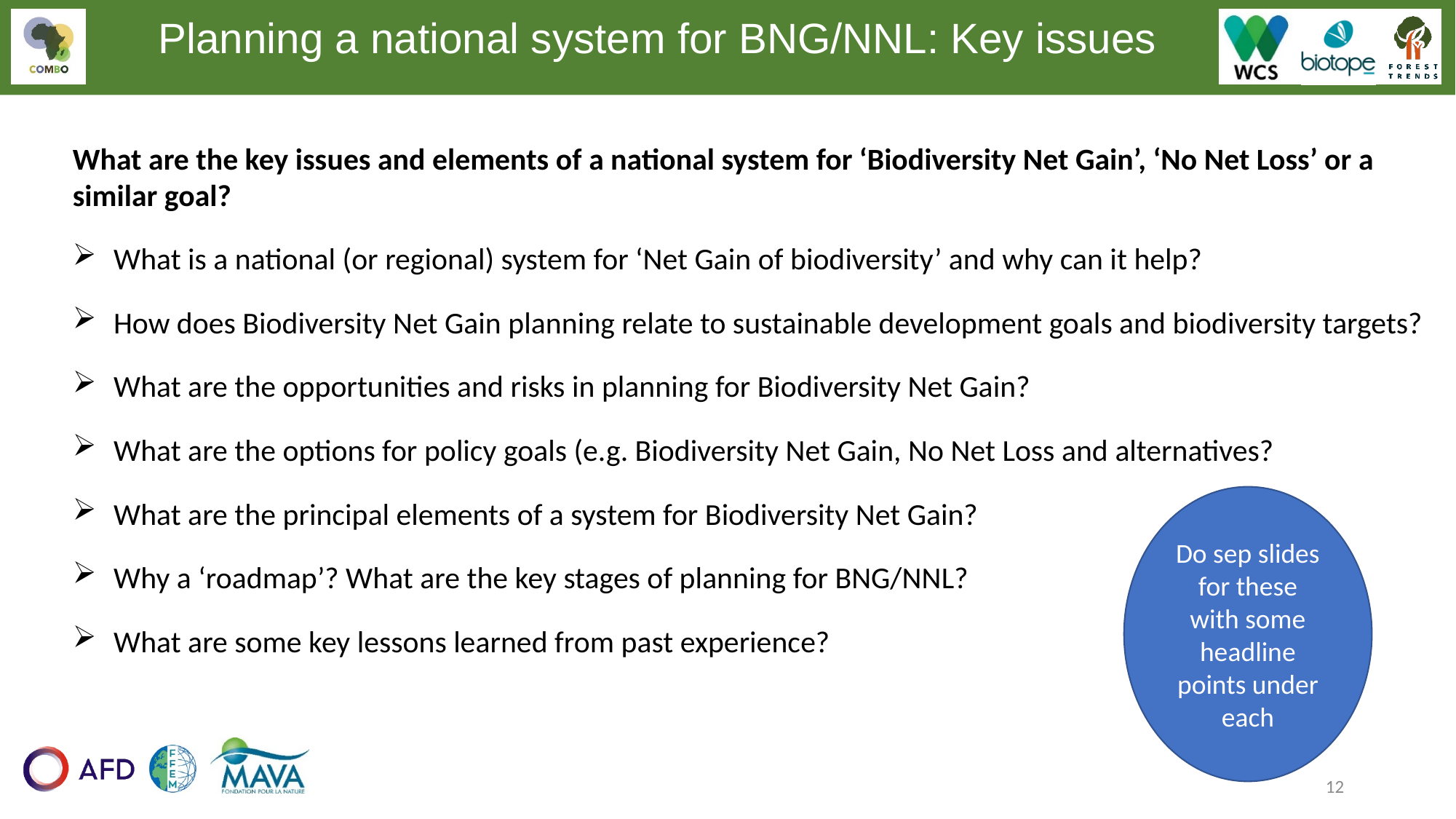

Planning a national system for BNG/NNL: Key issues
What are the key issues and elements of a national system for ‘Biodiversity Net Gain’, ‘No Net Loss’ or a similar goal?
What is a national (or regional) system for ‘Net Gain of biodiversity’ and why can it help?
How does Biodiversity Net Gain planning relate to sustainable development goals and biodiversity targets?
What are the opportunities and risks in planning for Biodiversity Net Gain?
What are the options for policy goals (e.g. Biodiversity Net Gain, No Net Loss and alternatives?
What are the principal elements of a system for Biodiversity Net Gain?
Why a ‘roadmap’? What are the key stages of planning for BNG/NNL?
What are some key lessons learned from past experience?
Do sep slides for these with some headline points under each